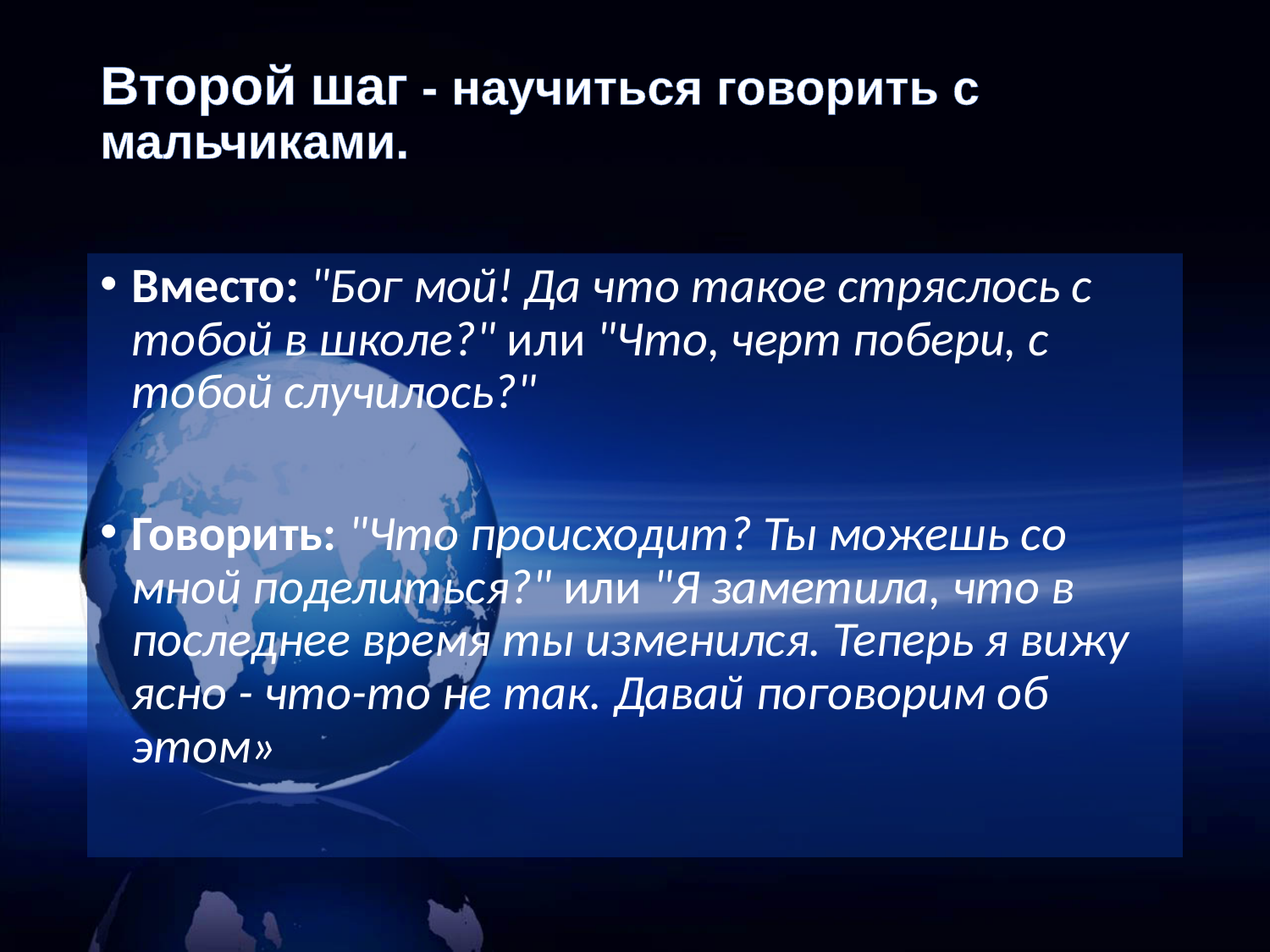

# Второй шаг - научиться говорить с мальчиками.
Вместо: "Бог мой! Да что такое стряслось с тобой в школе?" или "Что, черт побери, с тобой случилось?"

Говорить: "Что происходит? Ты можешь со мной поделиться?" или "Я заметила, что в последнее время ты изменился. Теперь я вижу ясно - что-то не так. Давай поговорим об этом»